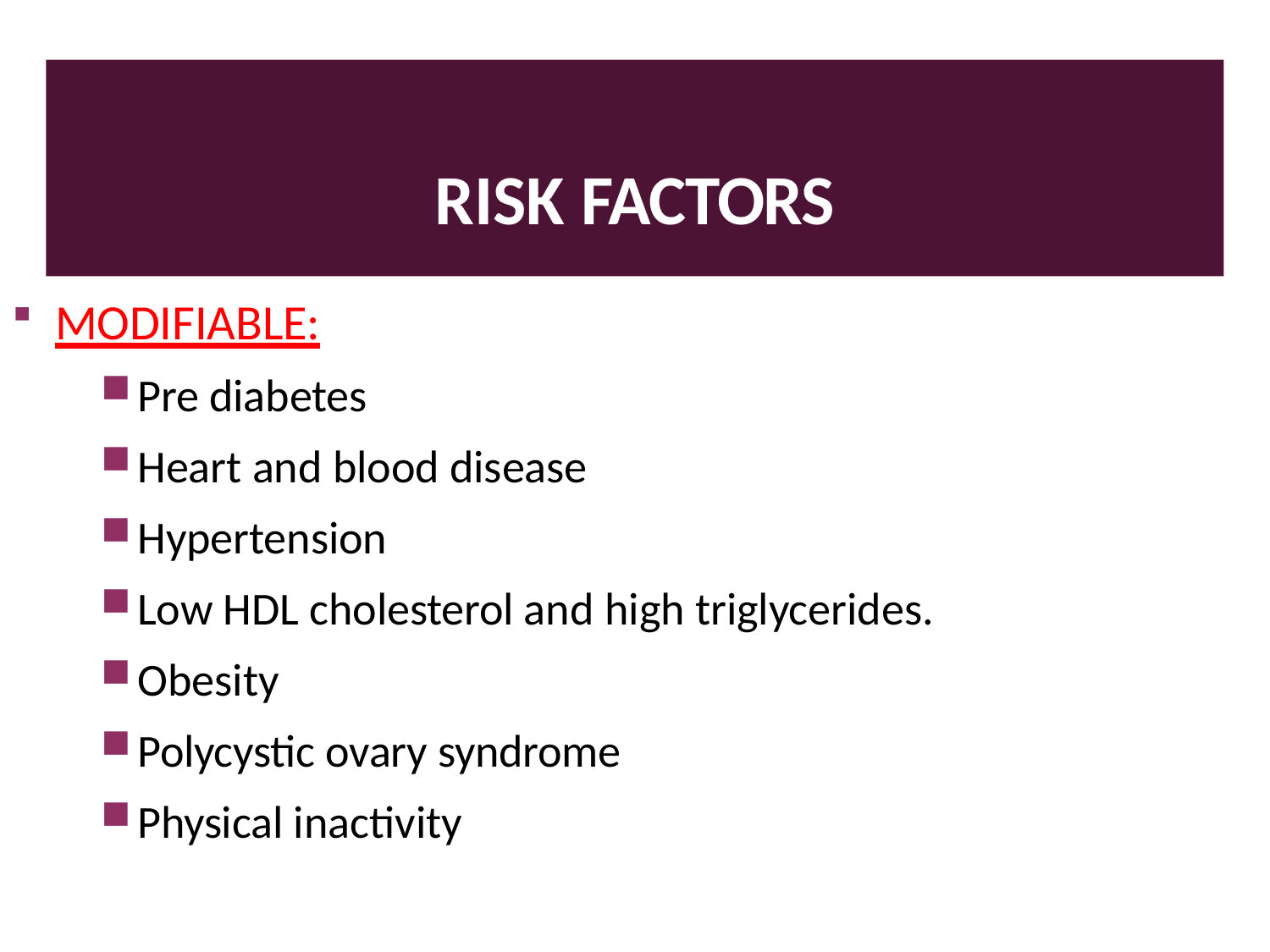

# RISK FACTORS
MODIFIABLE:
Pre diabetes
Heart and blood disease
Hypertension
Low HDL cholesterol and high triglycerides.
Obesity
Polycystic ovary syndrome
Physical inactivity